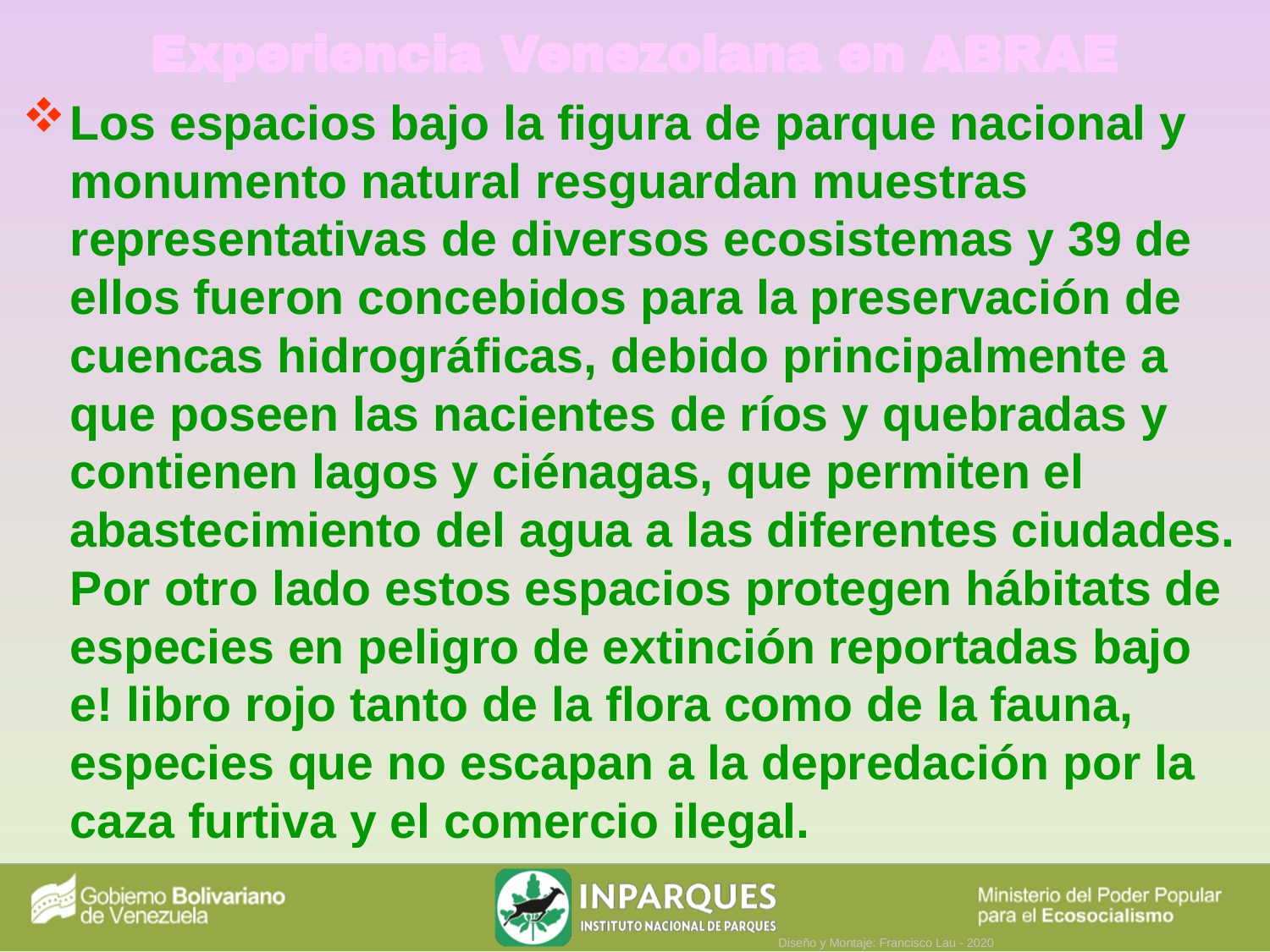

Experiencia Venezolana en ABRAE
Los espacios bajo la figura de parque nacional y monumento natural resguardan muestras representativas de diversos ecosistemas y 39 de ellos fueron concebidos para la preservación de cuencas hidrográficas, debido principalmente a que poseen las nacientes de ríos y quebradas y contienen lagos y ciénagas, que permiten el abastecimiento del agua a las diferentes ciudades. Por otro lado estos espacios protegen hábitats de especies en peligro de extinción reportadas bajo e! libro rojo tanto de la flora como de la fauna, especies que no escapan a la depredación por la caza furtiva y el comercio ilegal.
Diseño y Montaje: Francisco Lau - 2020